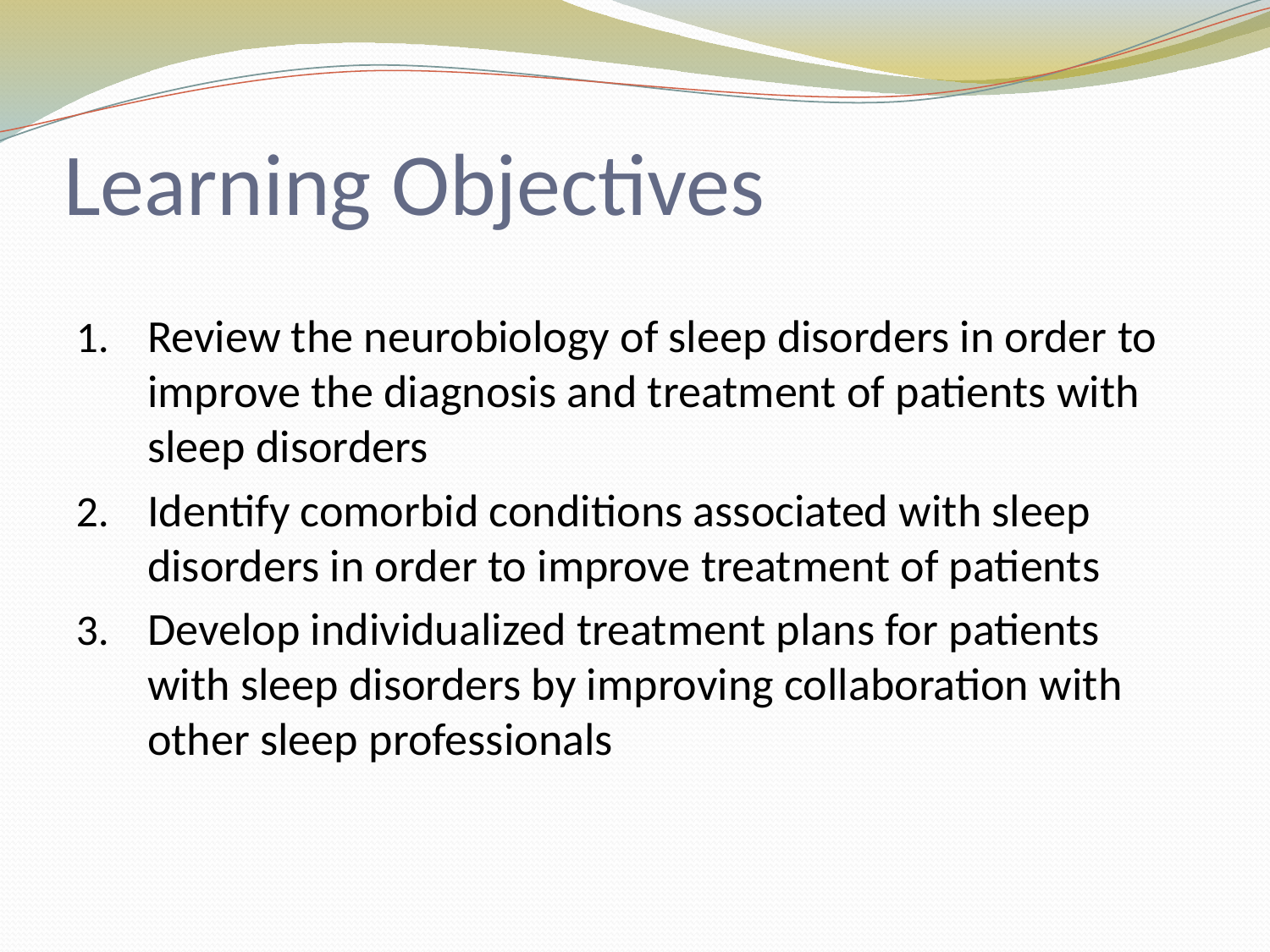

# Learning Objectives
Review the neurobiology of sleep disorders in order to improve the diagnosis and treatment of patients with sleep disorders
Identify comorbid conditions associated with sleep disorders in order to improve treatment of patients
Develop individualized treatment plans for patients with sleep disorders by improving collaboration with other sleep professionals